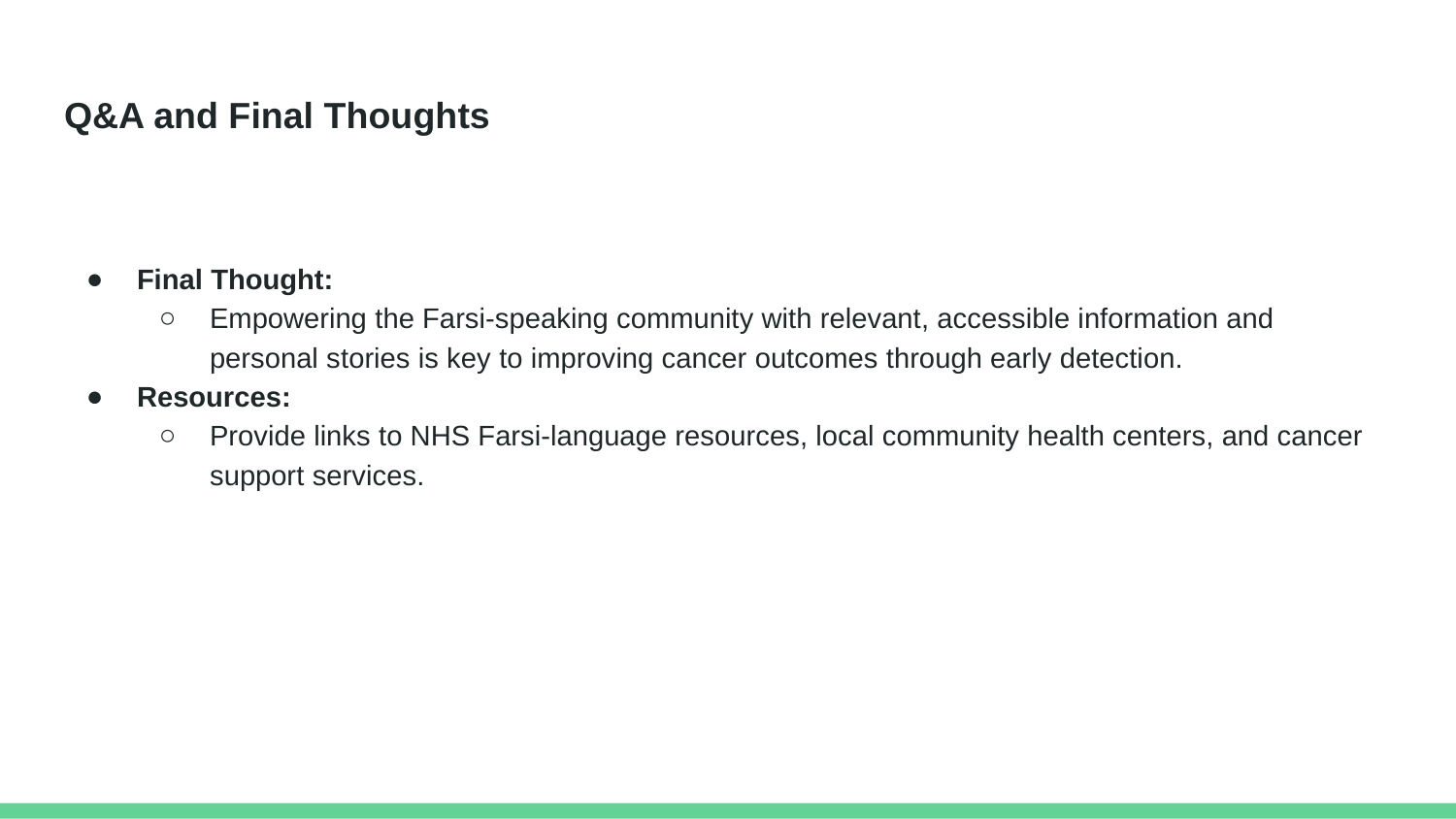

# Q&A and Final Thoughts

Final Thought:
Empowering the Farsi-speaking community with relevant, accessible information and personal stories is key to improving cancer outcomes through early detection.
Resources:
Provide links to NHS Farsi-language resources, local community health centers, and cancer support services.